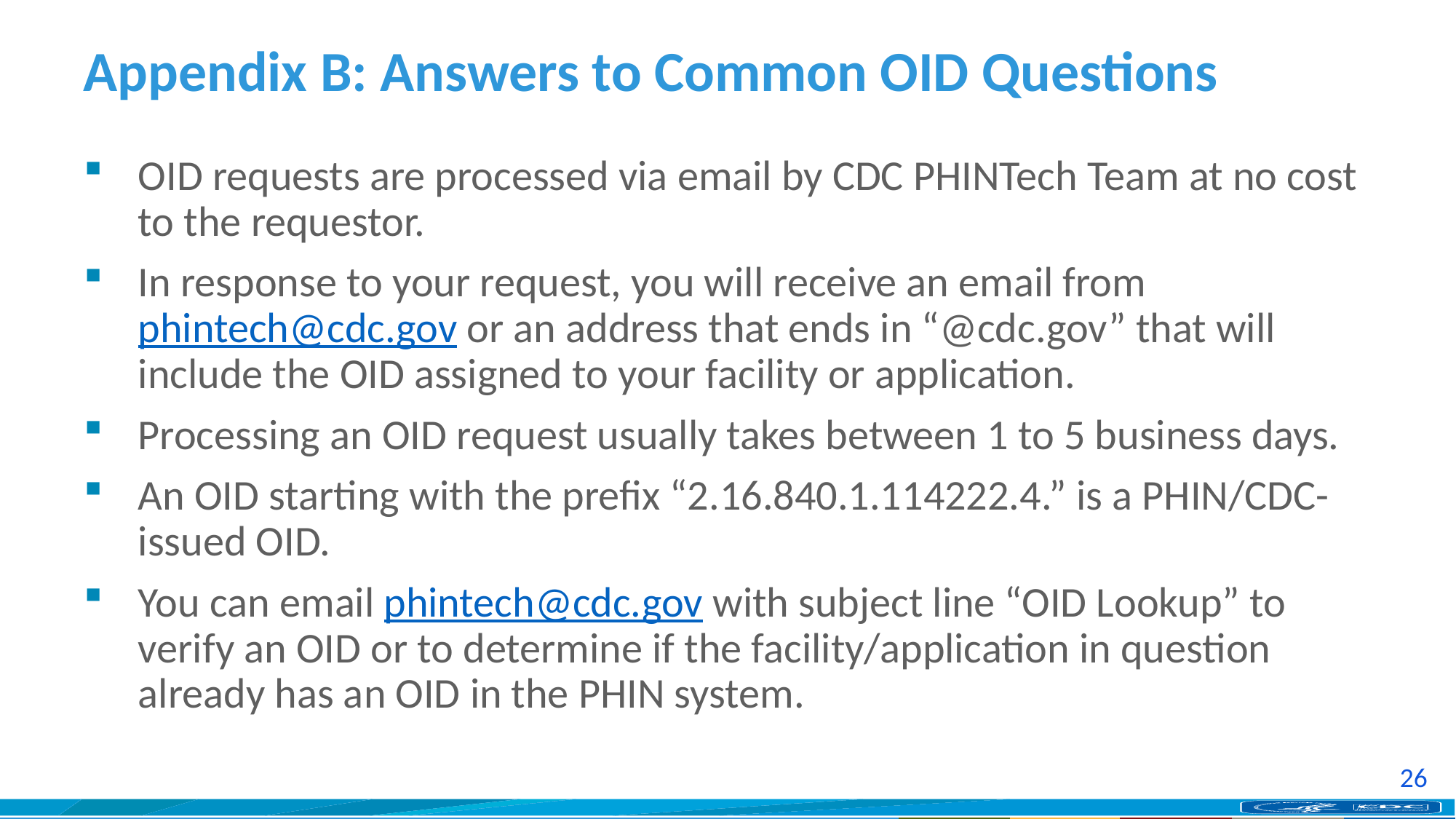

# Appendix B: Answers to Common OID Questions
OID requests are processed via email by CDC PHINTech Team at no cost to the requestor.
In response to your request, you will receive an email from  phintech@cdc.gov or an address that ends in “@cdc.gov” that will include the OID assigned to your facility or application.
Processing an OID request usually takes between 1 to 5 business days.
An OID starting with the prefix “2.16.840.1.114222.4.” is a PHIN/CDC-issued OID.
You can email phintech@cdc.gov with subject line “OID Lookup” to verify an OID or to determine if the facility/application in question already has an OID in the PHIN system.